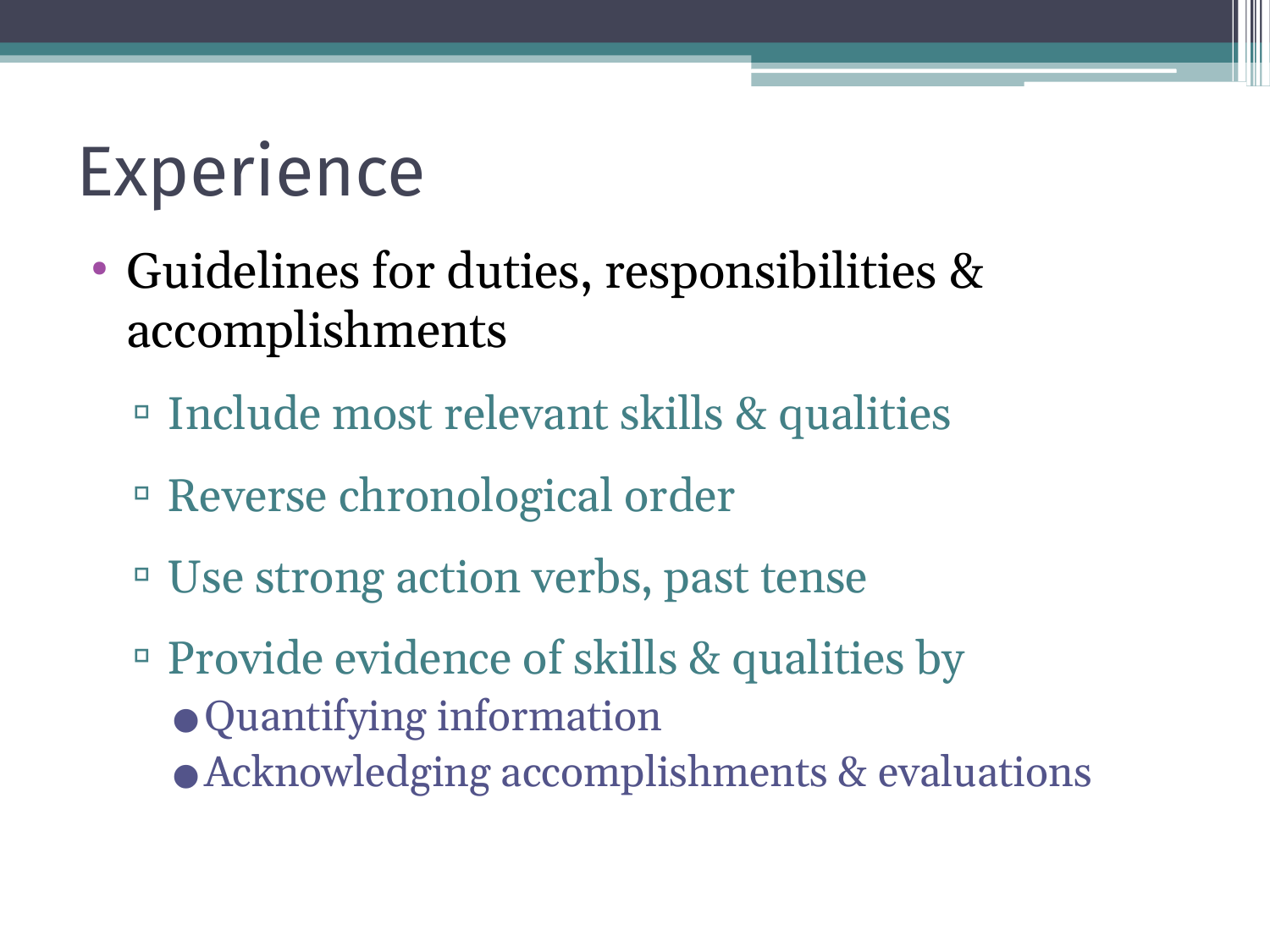

# Experience
Guidelines for duties, responsibilities & accomplishments
Include most relevant skills & qualities
Reverse chronological order
Use strong action verbs, past tense
Provide evidence of skills & qualities by
Quantifying information
Acknowledging accomplishments & evaluations